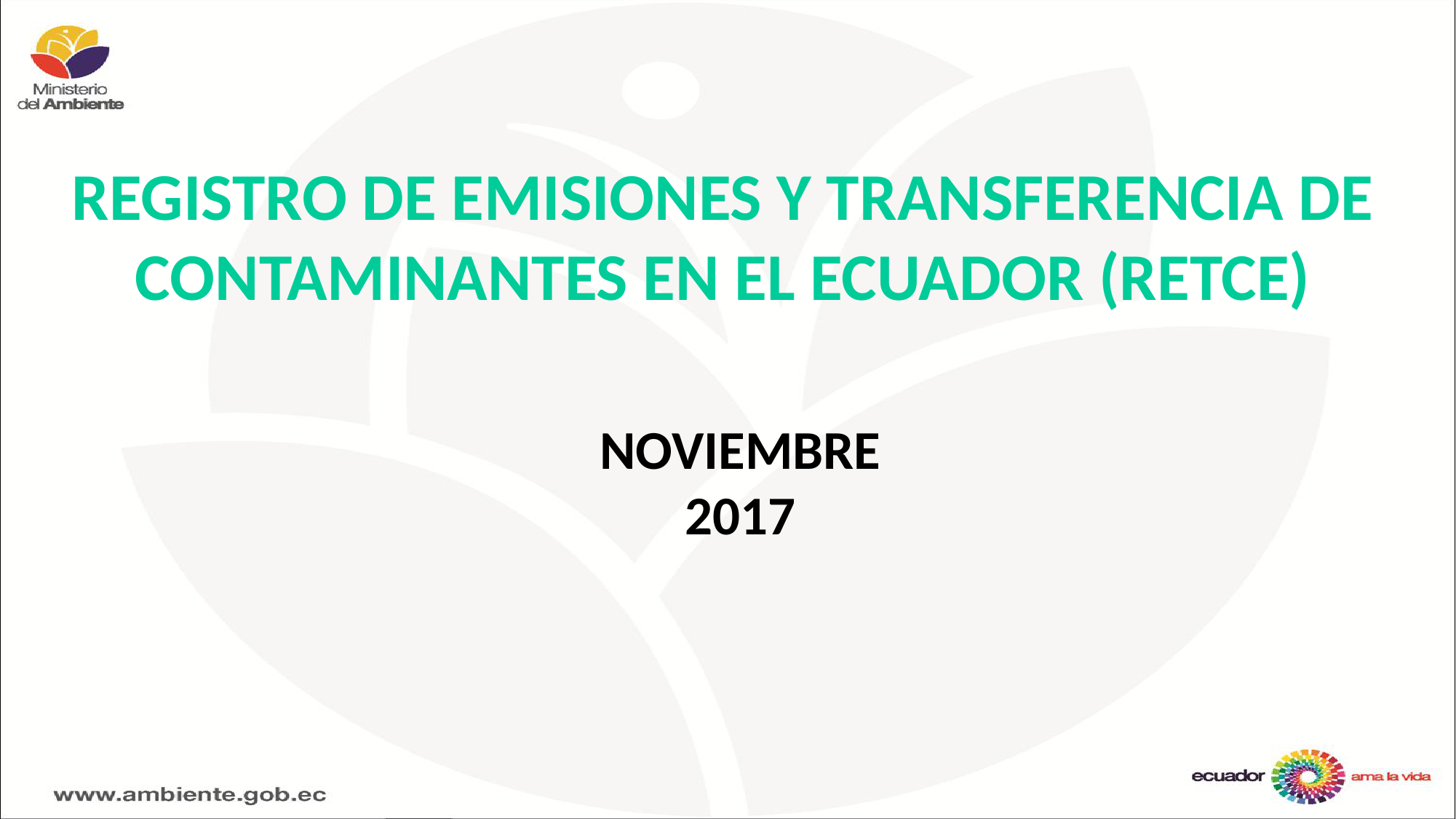

REGISTRO DE EMISIONES Y TRANSFERENCIA DE CONTAMINANTES EN EL ECUADOR (RETCE)
NOVIEMBRE 2017